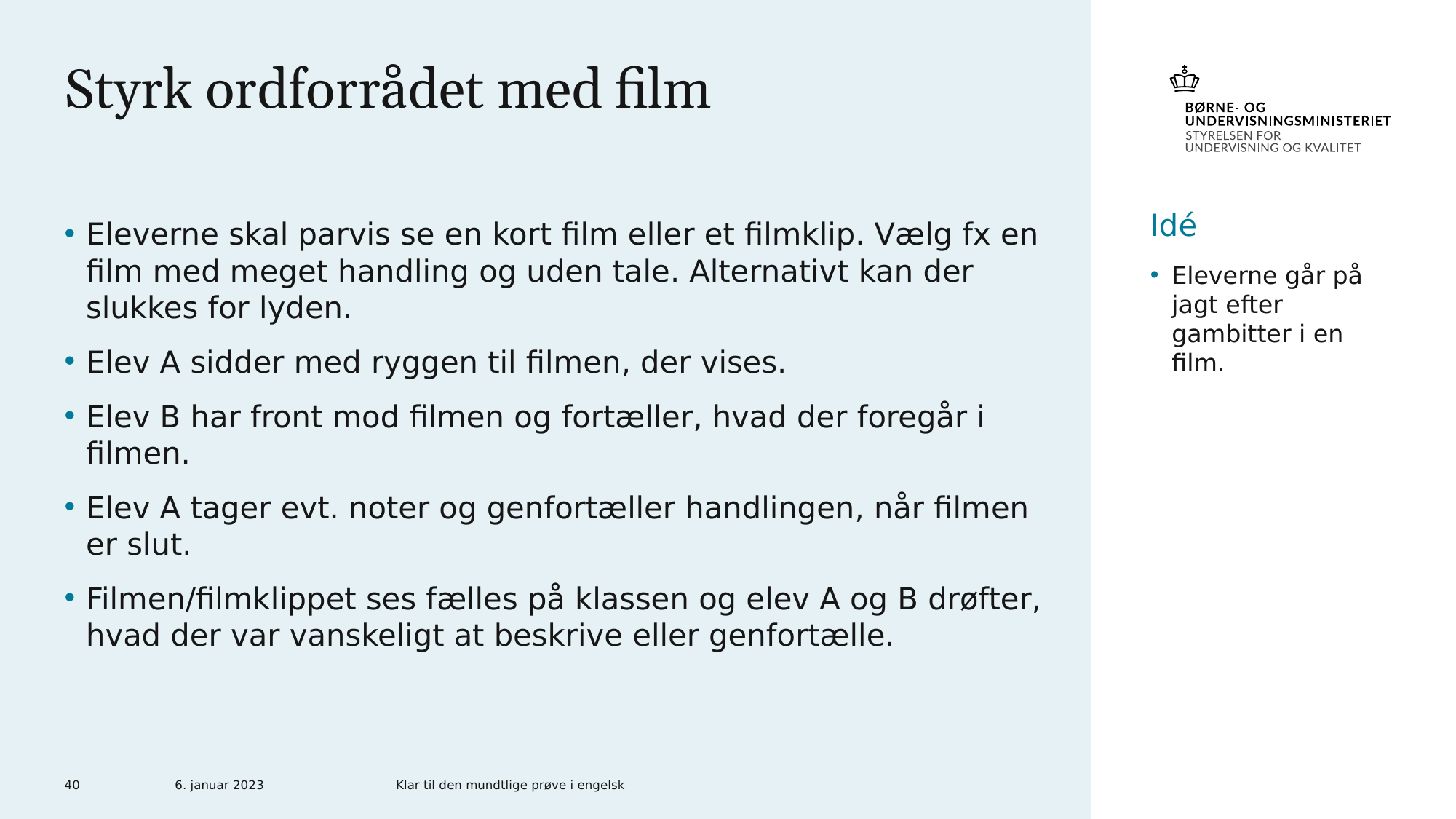

# Styrk ordforrådet med film
Eleverne skal parvis se en kort film eller et filmklip. Vælg fx en film med meget handling og uden tale. Alternativt kan der slukkes for lyden.
Elev A sidder med ryggen til filmen, der vises.
Elev B har front mod filmen og fortæller, hvad der foregår i filmen.
Elev A tager evt. noter og genfortæller handlingen, når filmen er slut.
Filmen/filmklippet ses fælles på klassen og elev A og B drøfter, hvad der var vanskeligt at beskrive eller genfortælle.

Idé
Eleverne går på jagt efter gambitter i en film.

40
6. januar 2023
Klar til den mundtlige prøve i engelsk